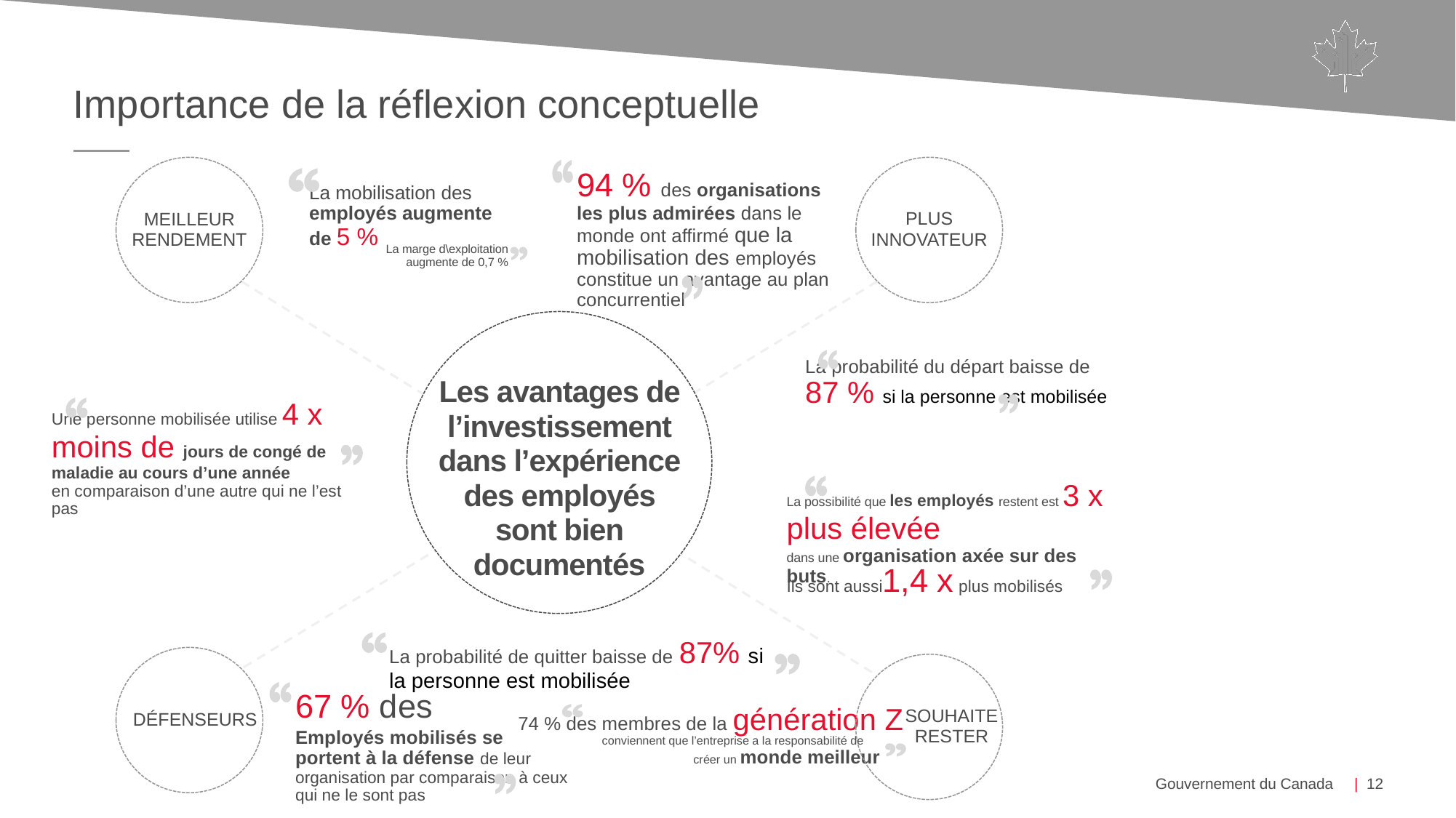

Importance de la réflexion conceptuelle

MEILLEUR RENDEMENT

PLUS INNOVATEUR

94 % des organisations les plus admirées dans le monde ont affirmé que la mobilisation des employés constitue un avantage au plan concurrentiel

La mobilisation des employés augmente  de 5 %
La marge d\exploitation augmente de 0,7 %

Les avantages de l’investissement dans l’expérience des employés sont bien documentés

La probabilité du départ baisse de 87 % si la personne est mobilisée

Une personne mobilisée utilise 4 x moins de jours de congé de maladie au cours d’une année
en comparaison d’une autre qui ne l’est pas

La possibilité que les employés restent est 3 x plus élevée
dans une organisation axée sur des buts.

Ils sont aussi1,4 x plus mobilisés

La probabilité de quitter baisse de 87% si la personne est mobilisée

DÉFENSEURS

SOUHAITE RESTER

67 % des
Employés mobilisés se portent à la défense de leur organisation par comparaison à ceux qui ne le sont pas

74 % des membres de la génération Z

conviennent que l’entreprise a la responsabilité de

créer un monde meilleur